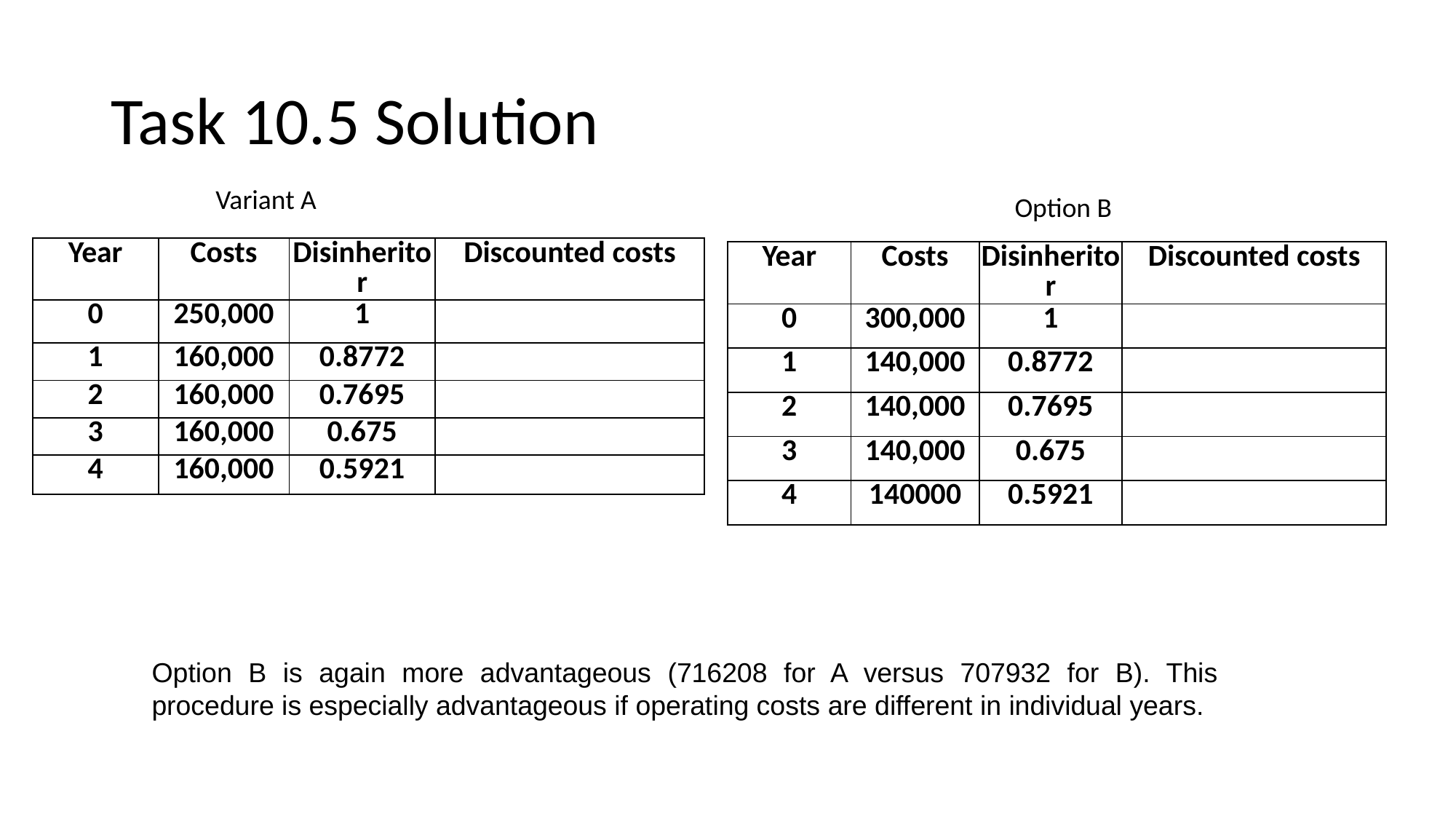

# Task 10.5 Solution
Variant A
Option B
| Year | Costs | Disinheritor | Discounted costs |
| --- | --- | --- | --- |
| 0 | 250,000 | 1 |  |
| 1 | 160,000 | 0.8772 |  |
| 2 | 160,000 | 0.7695 |  |
| 3 | 160,000 | 0.675 |  |
| 4 | 160,000 | 0.5921 |  |
|  |  |  |  |
| Year | Costs | Disinheritor | Discounted costs |
| --- | --- | --- | --- |
| 0 | 300,000 | 1 |  |
| 1 | 140,000 | 0.8772 |  |
| 2 | 140,000 | 0.7695 |  |
| 3 | 140,000 | 0.675 |  |
| 4 | 140000 | 0.5921 |  |
|  |  |  |  |
Option B is again more advantageous (716208 for A versus 707932 for B). This procedure is especially advantageous if operating costs are different in individual years.